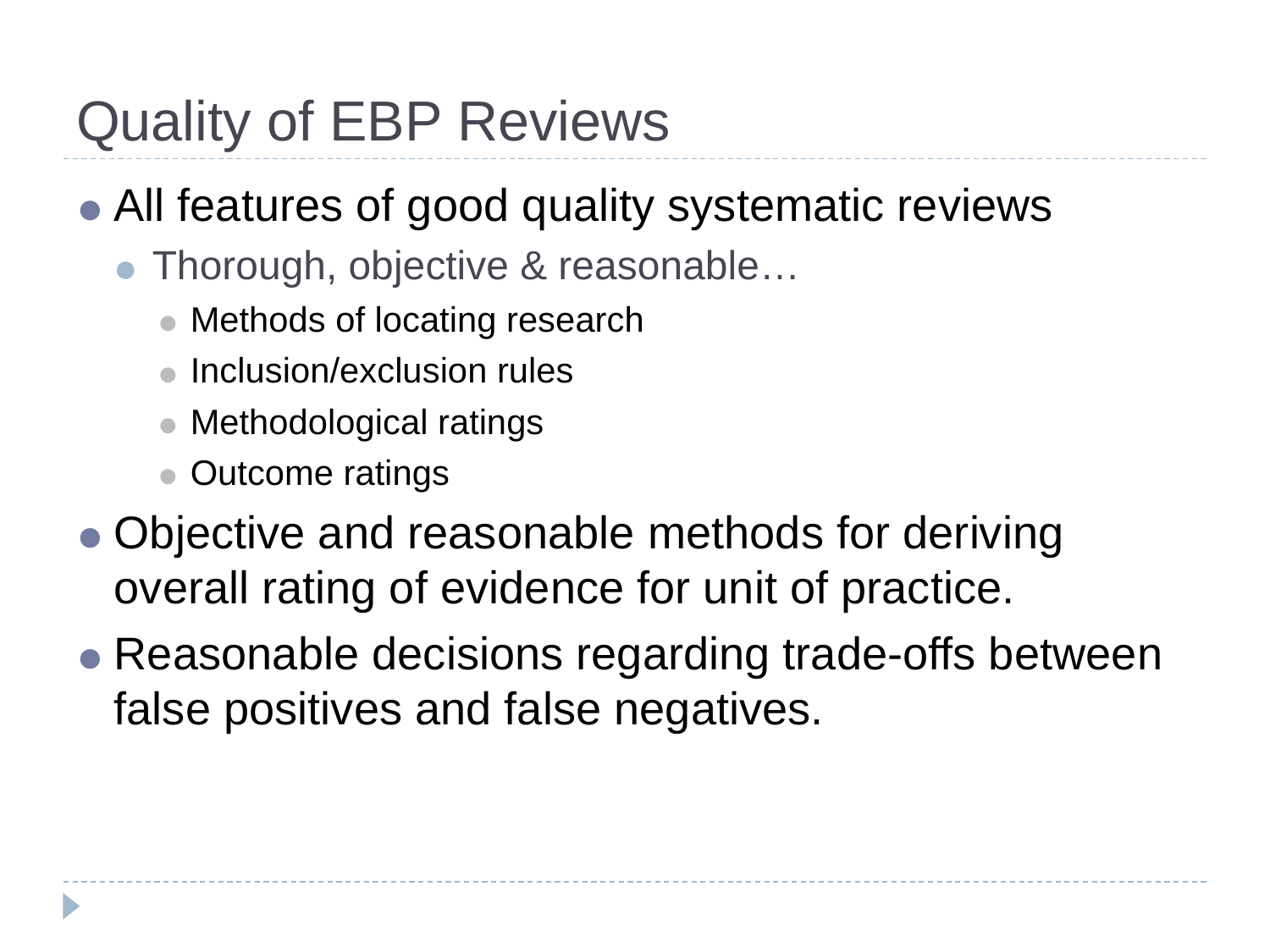

# Quality of EBP Reviews
All features of good quality systematic reviews
Thorough, objective & reasonable…
Methods of locating research
Inclusion/exclusion rules
Methodological ratings
Outcome ratings
Objective and reasonable methods for deriving overall rating of evidence for unit of practice.
Reasonable decisions regarding trade-offs between false positives and false negatives.